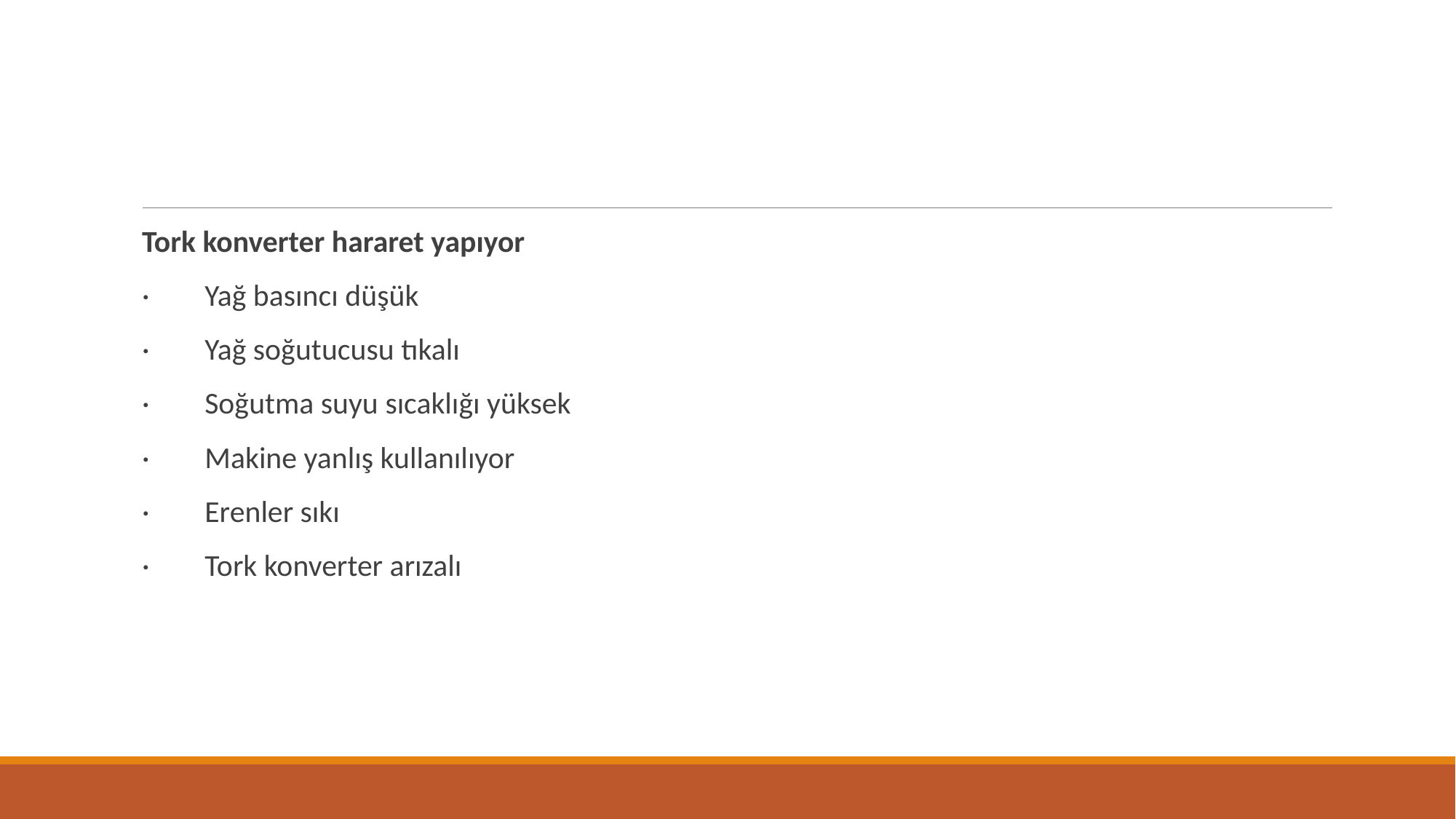

#
Tork konverter hararet yapıyor
·        Yağ basıncı düşük
·        Yağ soğutucusu tıkalı
·        Soğutma suyu sıcaklığı yüksek
·        Makine yanlış kullanılıyor
·        Erenler sıkı
·        Tork konverter arızalı